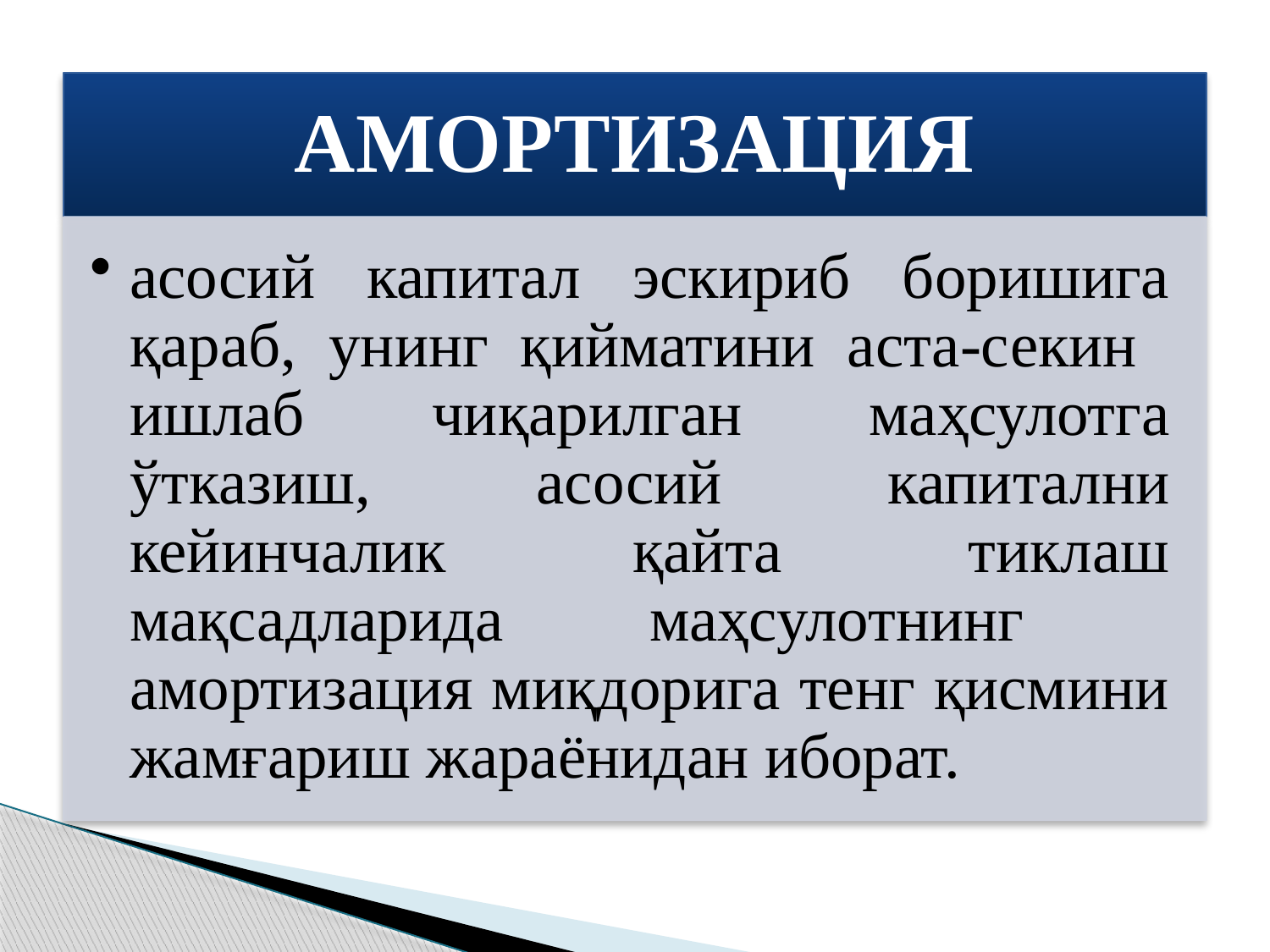

АМОРТИЗАЦИЯ
асосий капитал эскириб боришига қараб, унинг қийматини аста-секин  ишлаб чиқарилган маҳсулотга ўтказиш, асосий капитални кейинчалик қайта тиклаш мақсадларида маҳсулотнинг  амортизация миқдорига тенг қисмини жамғариш жараёнидан иборат.